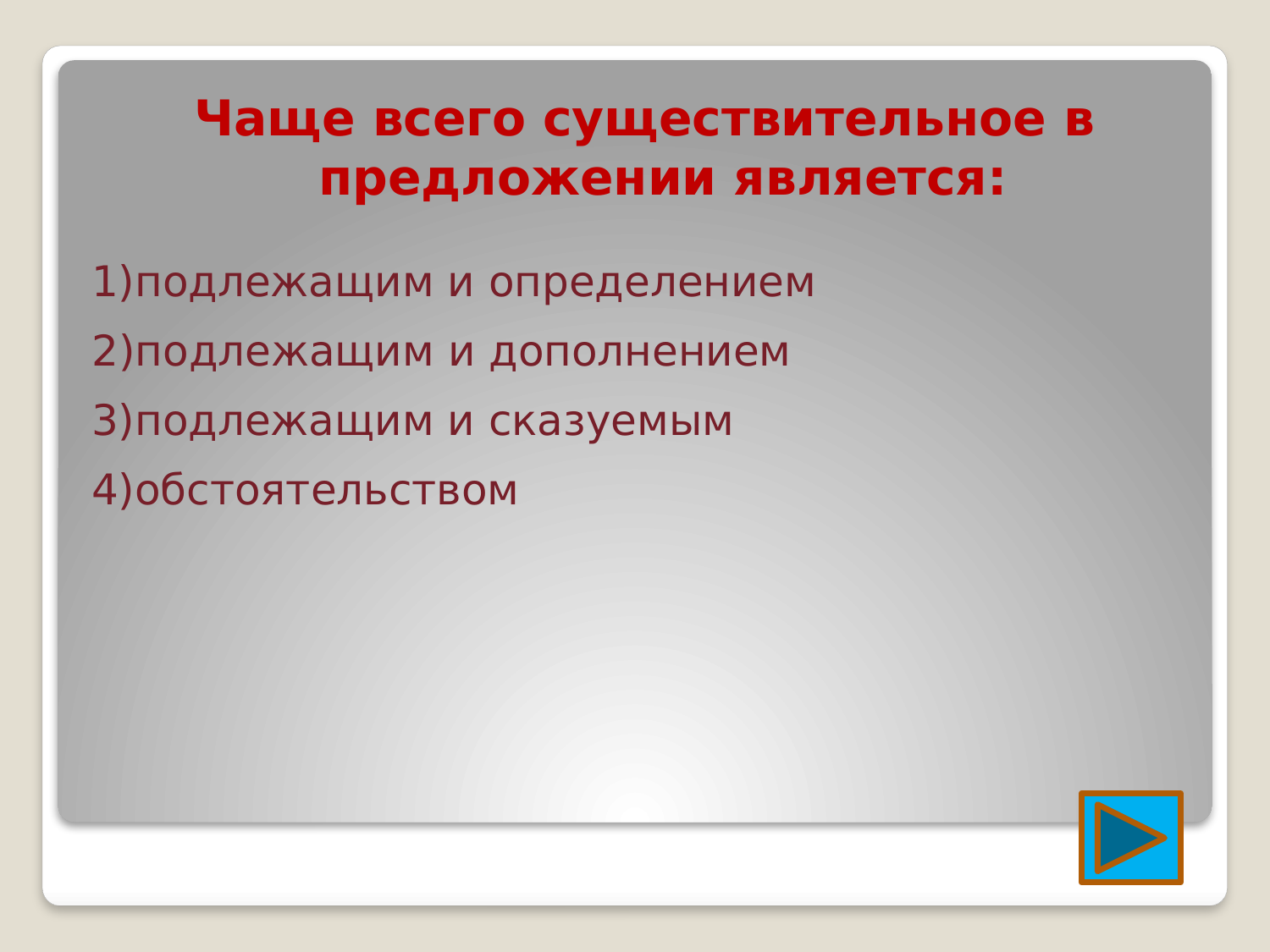

#
Чаще всего существительное в предложении является:

1)подлежащим и определением
2)подлежащим и дополнением
3)подлежащим и сказуемым
4)обстоятельством